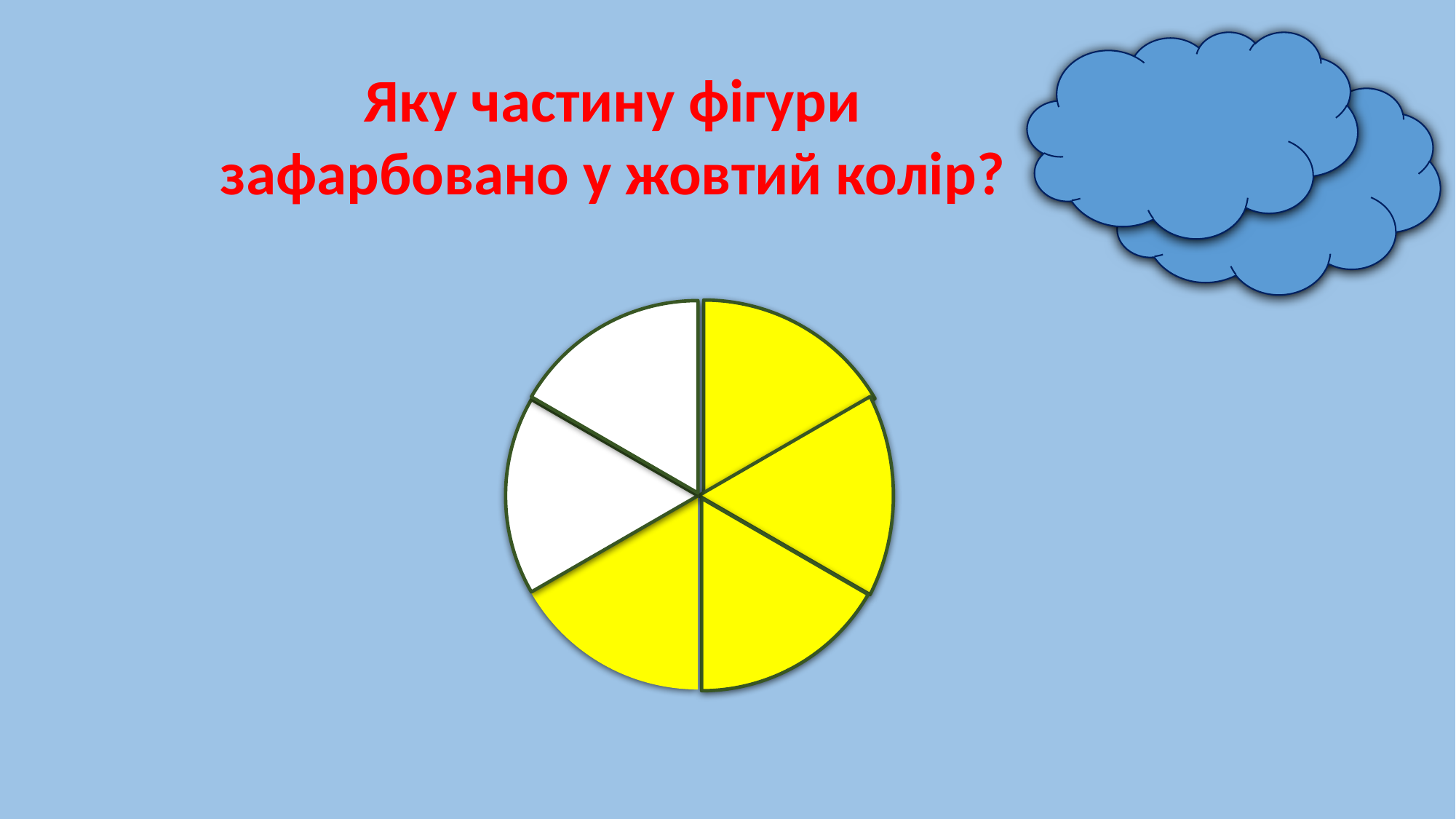

Яку частину фігури
 зафарбовано у жовтий колір?